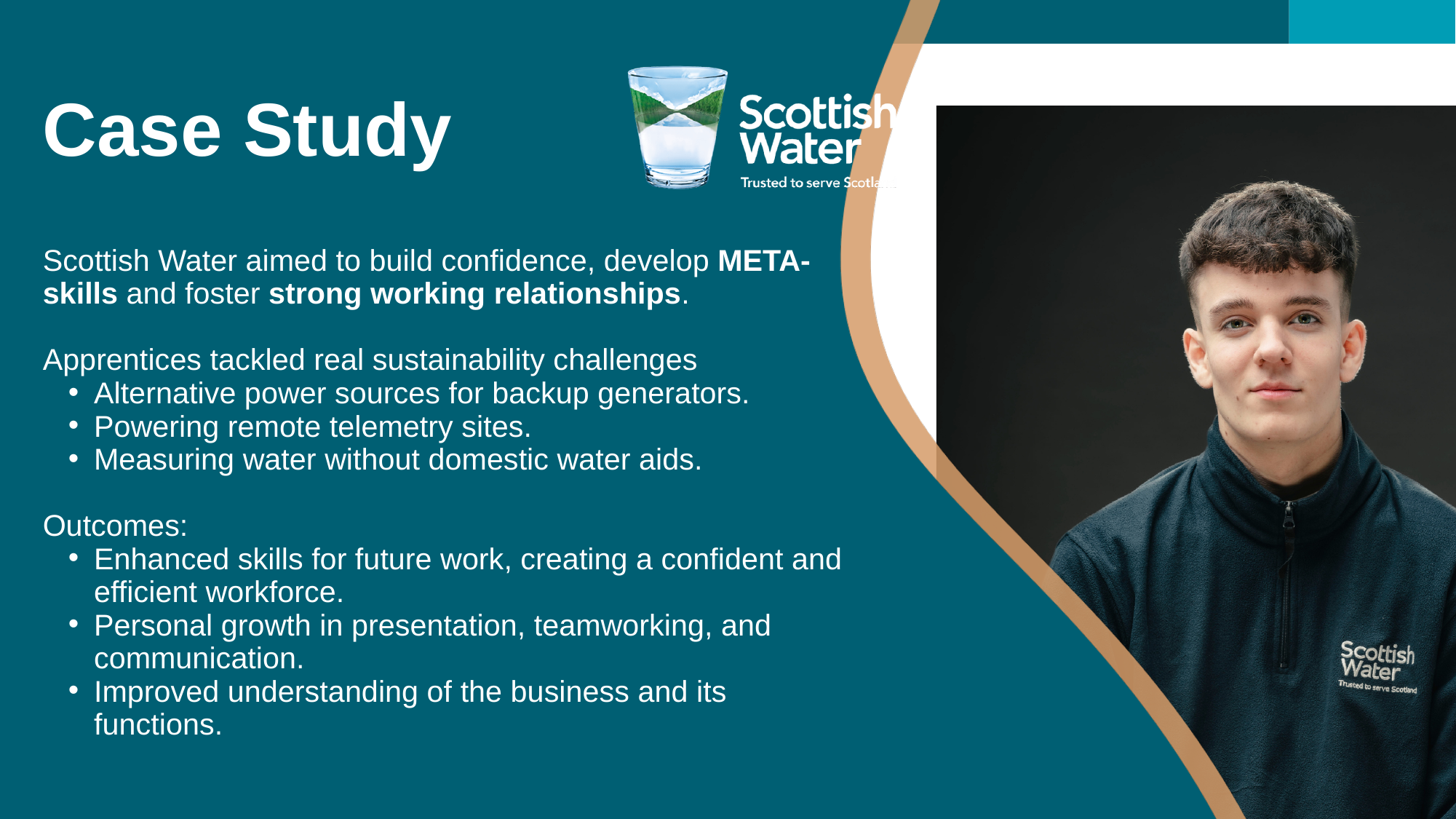

Case Study

Scottish Water aimed to build confidence, develop META- skills and foster strong working relationships.

Apprentices tackled real sustainability challenges
Alternative power sources for backup generators.
Powering remote telemetry sites.
Measuring water without domestic water aids.

Outcomes:
Enhanced skills for future work, creating a confident and efficient workforce.
Personal growth in presentation, teamworking, and communication.
Improved understanding of the business and its functions.